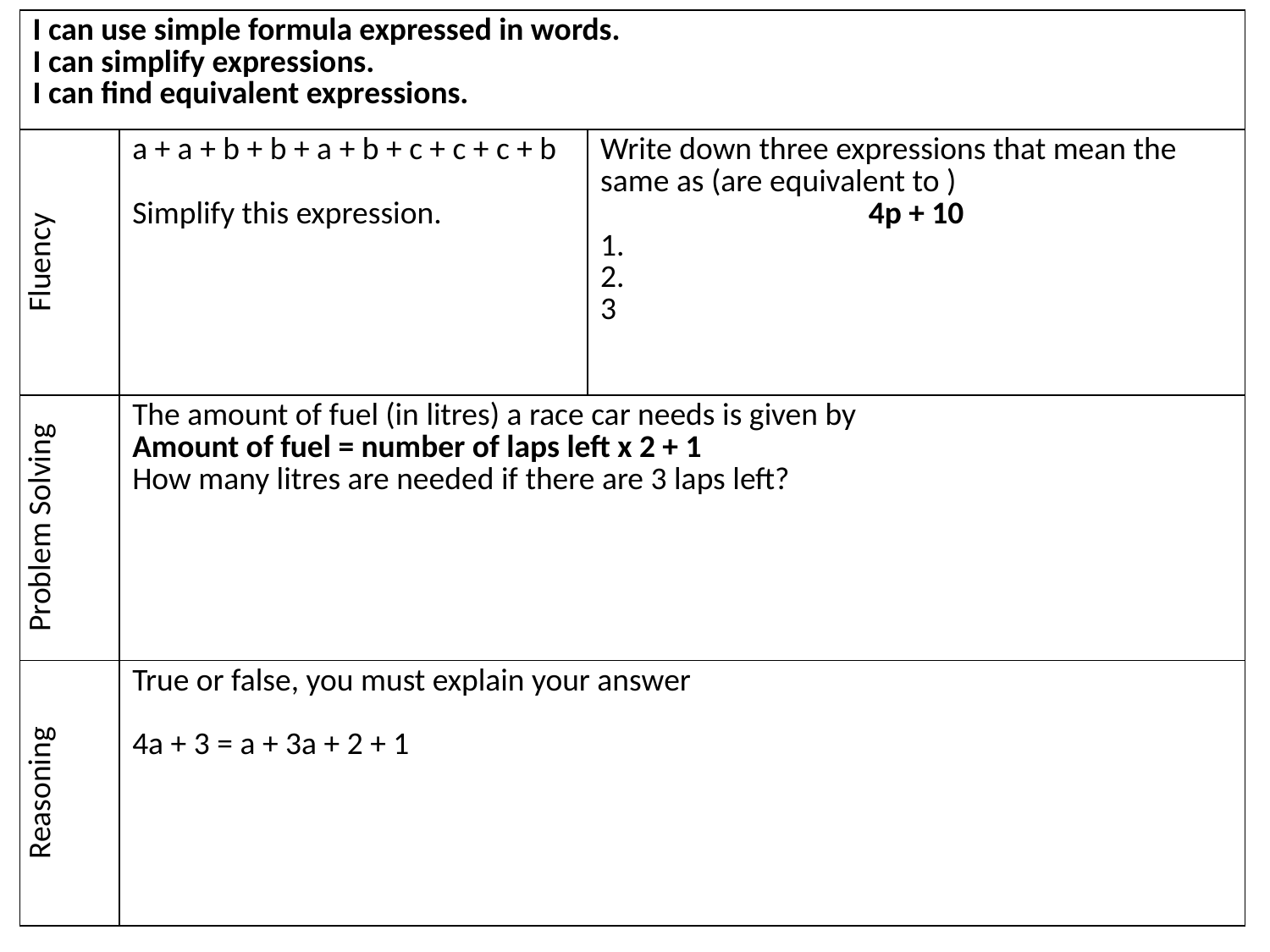

| I can use simple formula expressed in words. I can simplify expressions. I can find equivalent expressions. |  |  |
| --- | --- | --- |
| Fluency | a + a + b + b + a + b + c + c + c + b Simplify this expression. | Write down three expressions that mean the same as (are equivalent to ) 4p + 10 1. 2. 3 |
| Problem Solving | The amount of fuel (in litres) a race car needs is given by Amount of fuel = number of laps left x 2 + 1 How many litres are needed if there are 3 laps left? |  |
| Reasoning | True or false, you must explain your answer 4a + 3 = a + 3a + 2 + 1 |  |